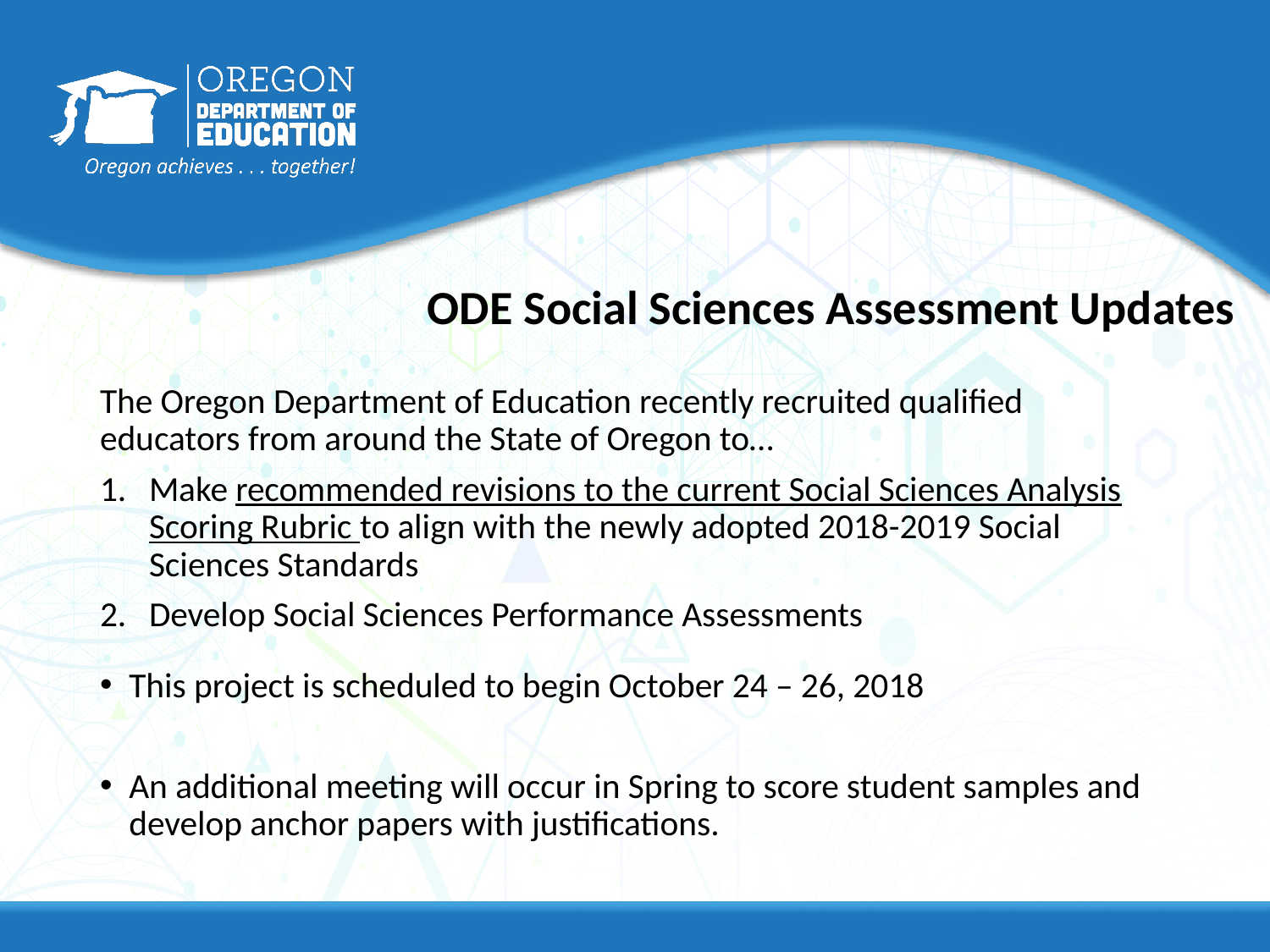

# ODE Social Sciences Assessment Updates
The Oregon Department of Education recently recruited qualified educators from around the State of Oregon to…
Make recommended revisions to the current Social Sciences Analysis Scoring Rubric to align with the newly adopted 2018-2019 Social Sciences Standards
Develop Social Sciences Performance Assessments

This project is scheduled to begin October 24 – 26, 2018

An additional meeting will occur in Spring to score student samples and develop anchor papers with justifications.